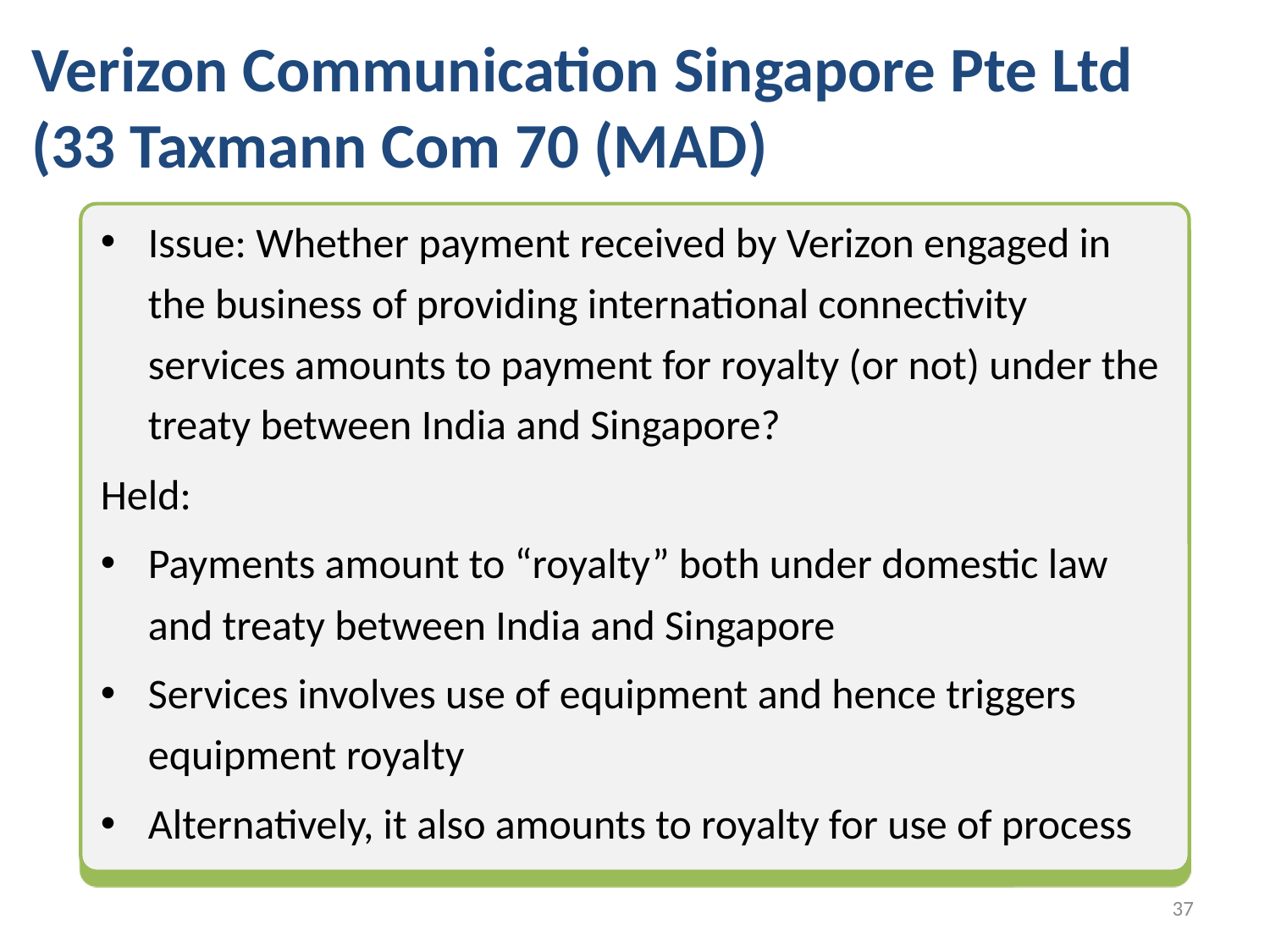

# Verizon Communication Singapore Pte Ltd (33 Taxmann Com 70 (MAD)

Issue: Whether payment received by Verizon engaged in the business of providing international connectivity services amounts to payment for royalty (or not) under the treaty between India and Singapore?
Held:
Payments amount to “royalty” both under domestic law and treaty between India and Singapore
Services involves use of equipment and hence triggers equipment royalty
Alternatively, it also amounts to royalty for use of process
37